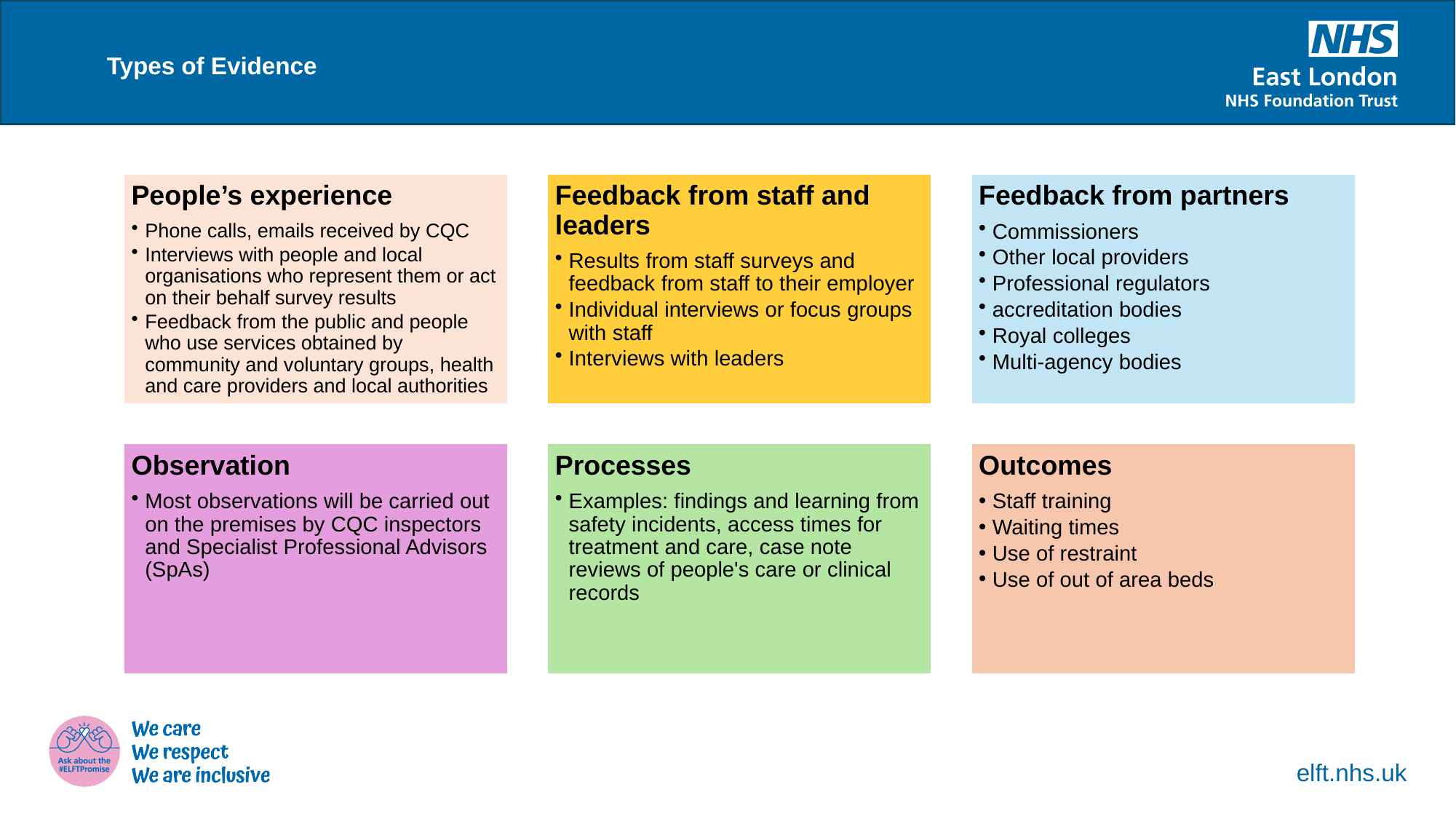

Types of Evidence
People’s experience
Phone calls, emails received by CQC
Interviews with people and local organisations who represent them or act on their behalf survey results
Feedback from the public and people who use services obtained by community and voluntary groups, health and care providers and local authorities

Feedback from staff and leaders
Results from staff surveys and feedback from staff to their employer
Individual interviews or focus groups with staff
Interviews with leaders
Feedback from partners
Commissioners
Other local providers
Professional regulators
accreditation bodies
Royal colleges
Multi-agency bodies
Observation
Most observations will be carried out on the premises by CQC inspectors and Specialist Professional Advisors (SpAs)
Processes
Examples: findings and learning from safety incidents, access times for treatment and care, case note reviews of people's care or clinical records
Outcomes
Staff training
Waiting times
Use of restraint
Use of out of area beds